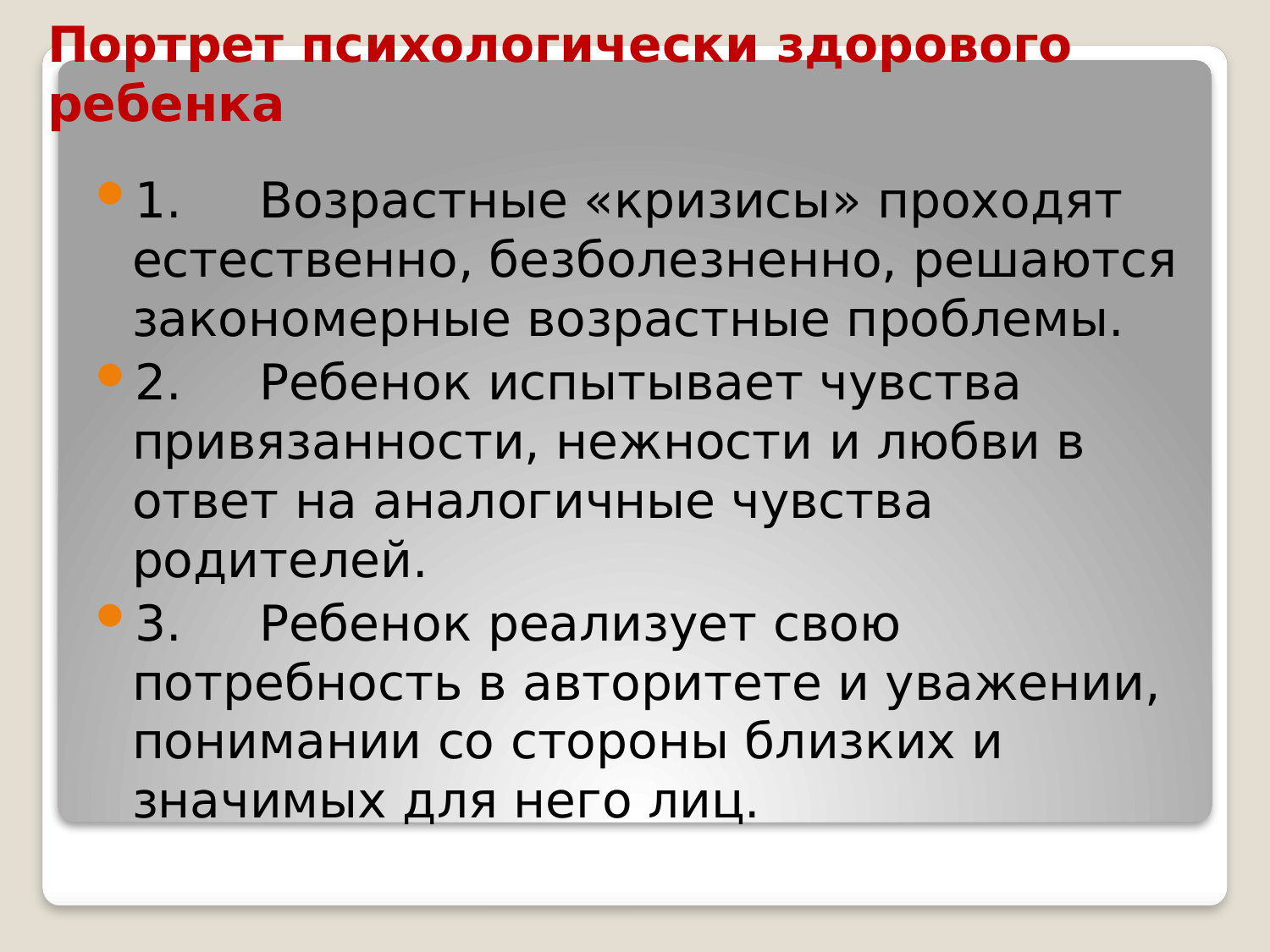

# Портрет психологически здорового ребенка
1.	Возрастные «кризисы» проходят естественно, безболезненно, решаются закономерные возрастные проблемы.
2.	Ребенок испытывает чувства привязанности, нежности и любви в ответ на аналогичные чувства родителей.
3.	Ребенок реализует свою потребность в авторитете и уважении, понимании со стороны близких и значимых для него лиц.